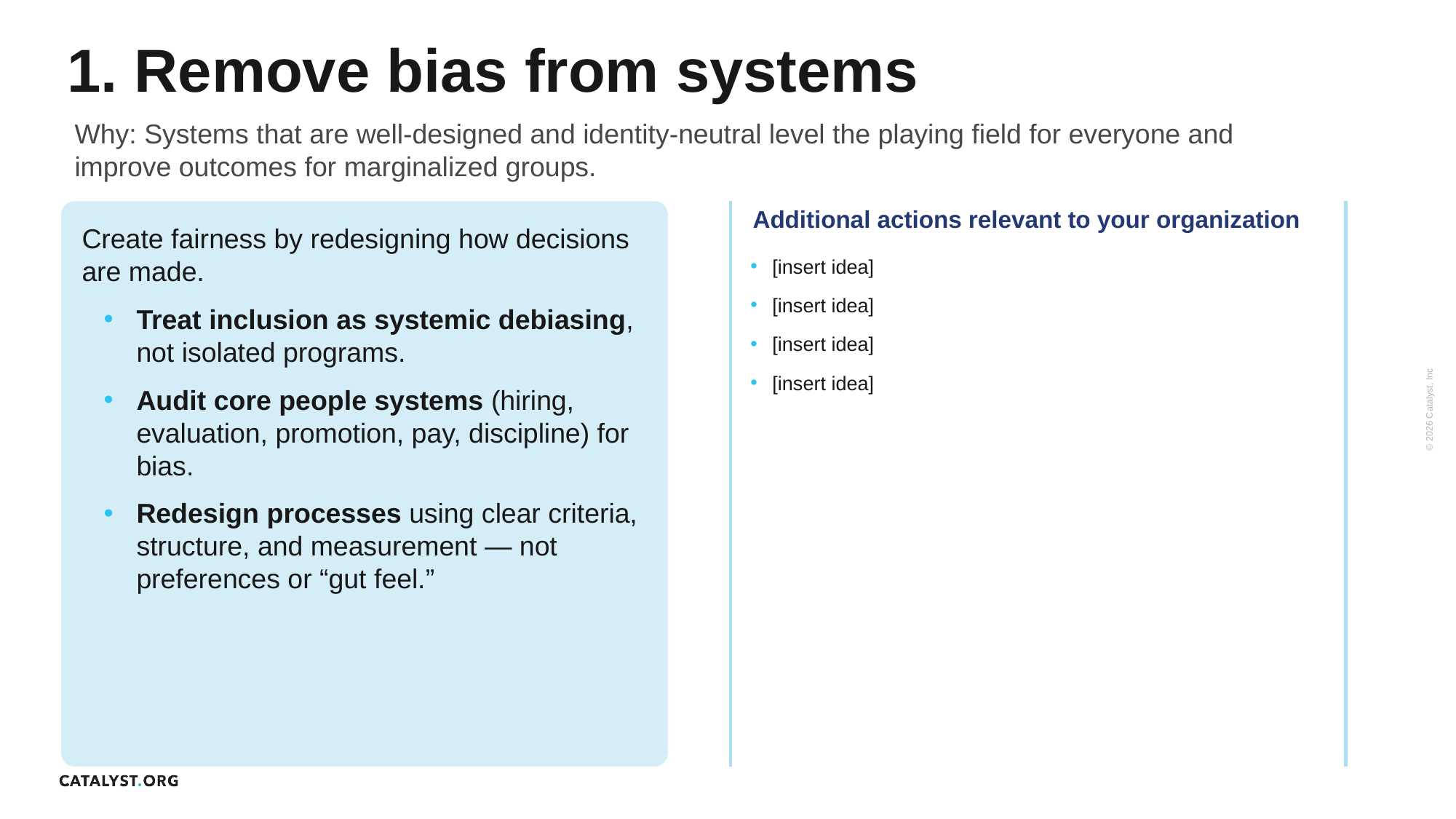

# 1. Remove bias from systems
Why: Systems that are well-designed and identity-neutral level the playing field for everyone and improve outcomes for marginalized groups.

Additional actions relevant to your organization
Create fairness by redesigning how decisions are made.
Treat inclusion as systemic debiasing, not isolated programs.
Audit core people systems (hiring, evaluation, promotion, pay, discipline) for bias.
Redesign processes using clear criteria, structure, and measurement — not preferences or “gut feel.”

[insert idea]
[insert idea]
[insert idea]
[insert idea]